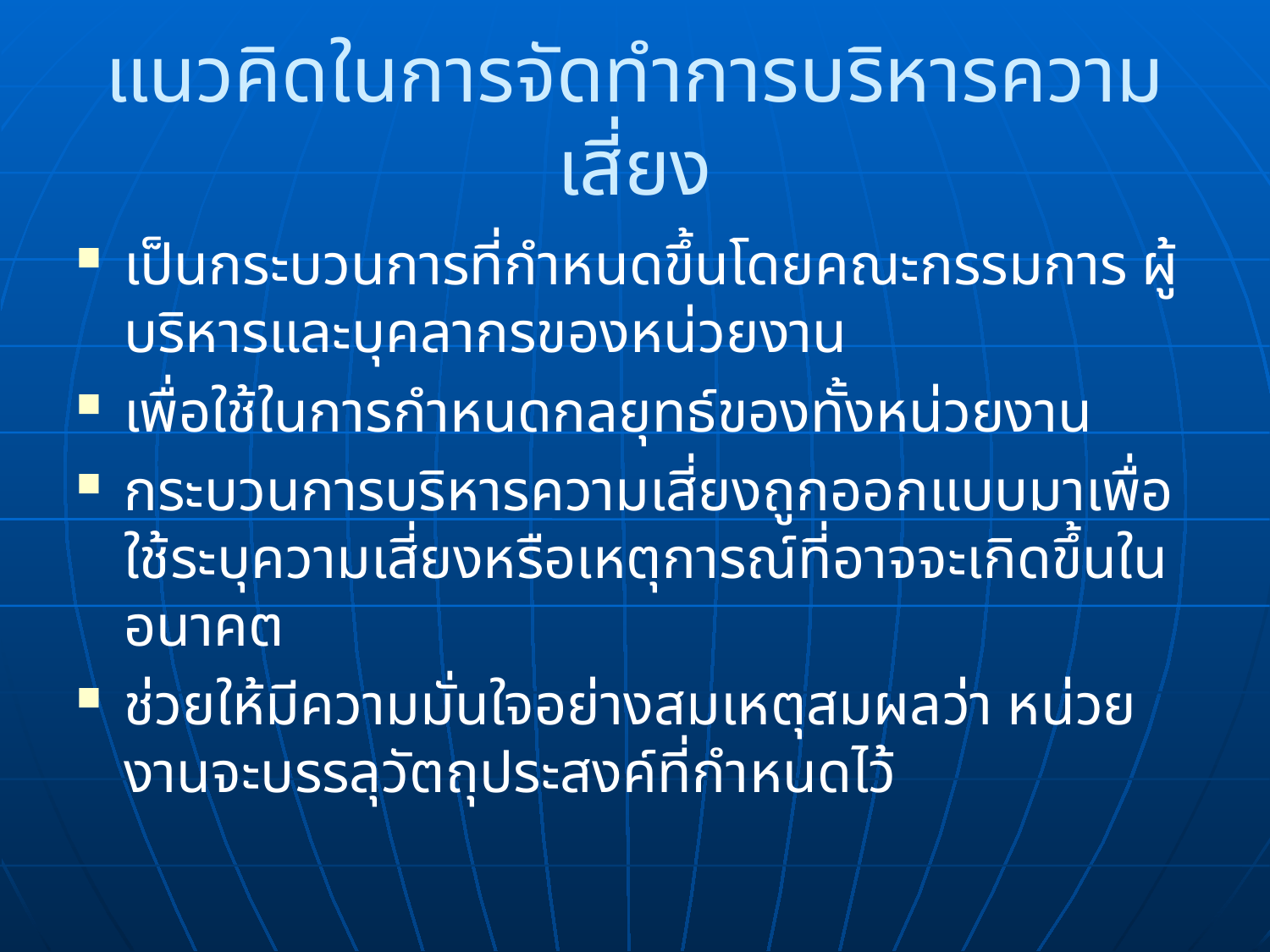

# แนวคิดในการจัดทำการบริหารความเสี่ยง
เป็นกระบวนการที่กำหนดขึ้นโดยคณะกรรมการ ผู้บริหารและบุคลากรของหน่วยงาน
เพื่อใช้ในการกำหนดกลยุทธ์ของทั้งหน่วยงาน
กระบวนการบริหารความเสี่ยงถูกออกแบบมาเพื่อใช้ระบุความเสี่ยงหรือเหตุการณ์ที่อาจจะเกิดขึ้นในอนาคต
ช่วยให้มีความมั่นใจอย่างสมเหตุสมผลว่า หน่วยงานจะบรรลุวัตถุประสงค์ที่กำหนดไว้